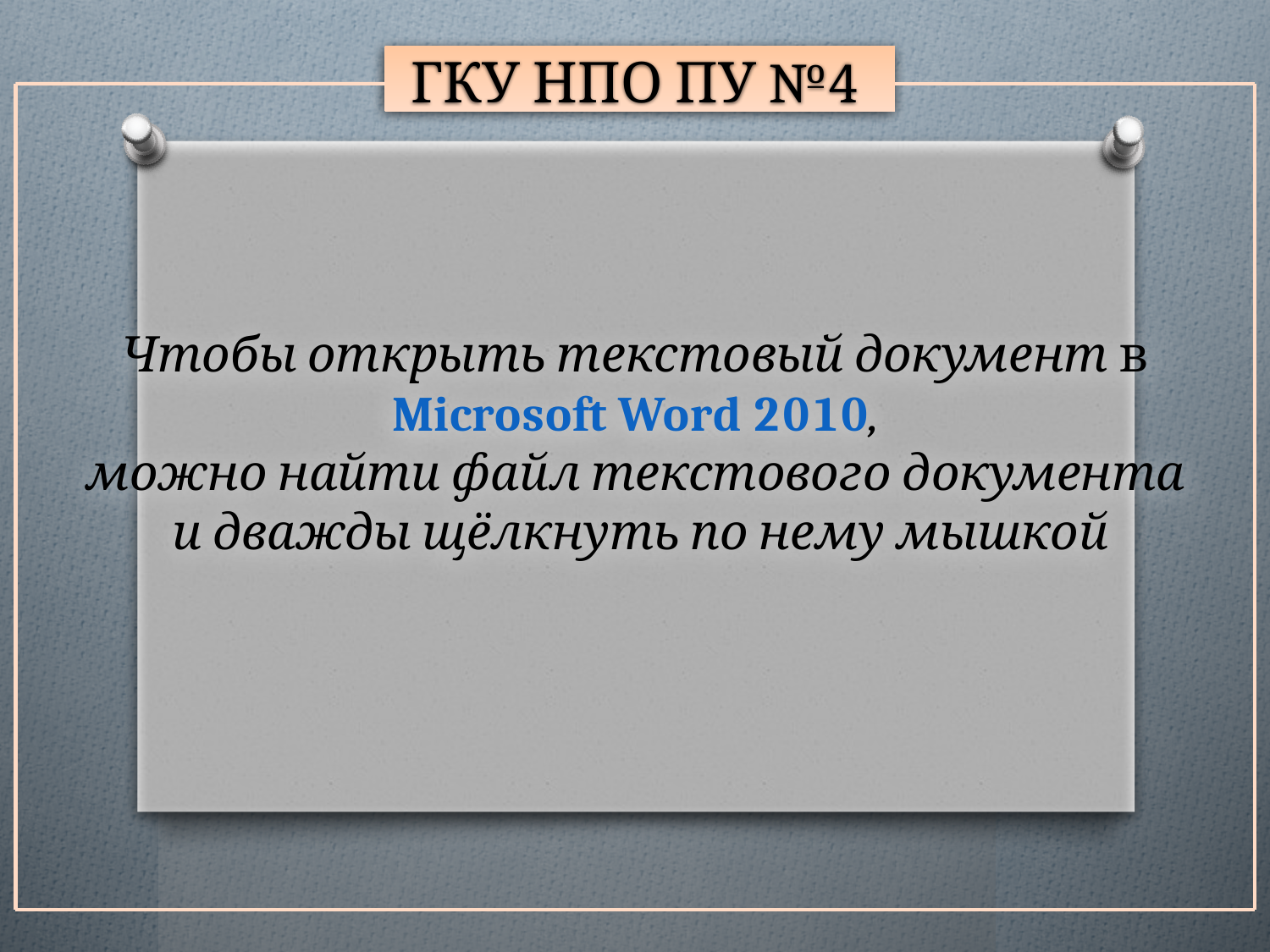

ГКУ НПО ПУ №4

# Чтобы открыть текстовый документ в Microsoft Word 2010, можно найти файл текстового документа и дважды щёлкнуть по нему мышкой